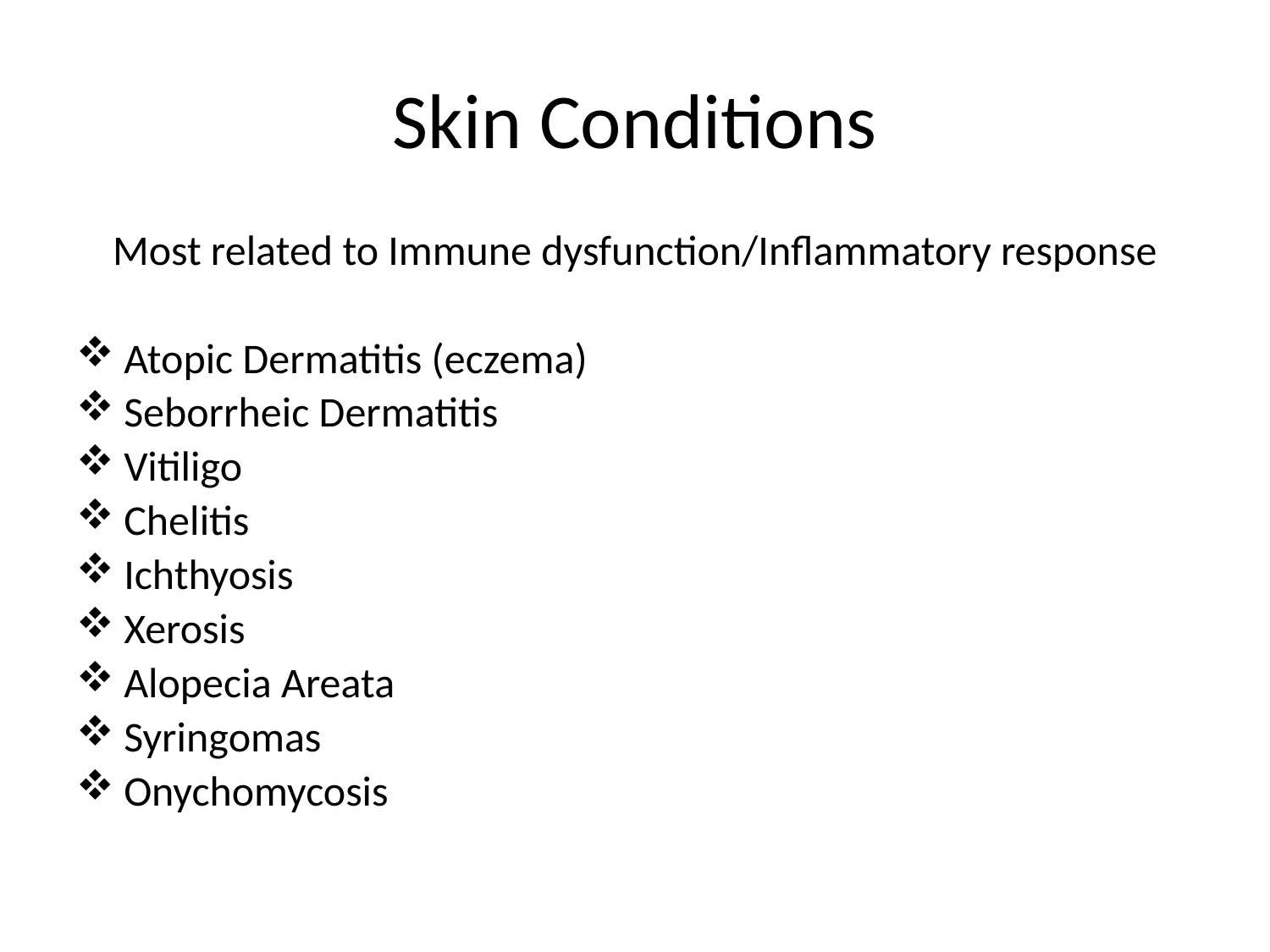

# Skin Conditions
Most related to Immune dysfunction/Inflammatory response

Atopic Dermatitis (eczema)
Seborrheic Dermatitis
Vitiligo
Chelitis
Ichthyosis
Xerosis
Alopecia Areata
Syringomas
Onychomycosis